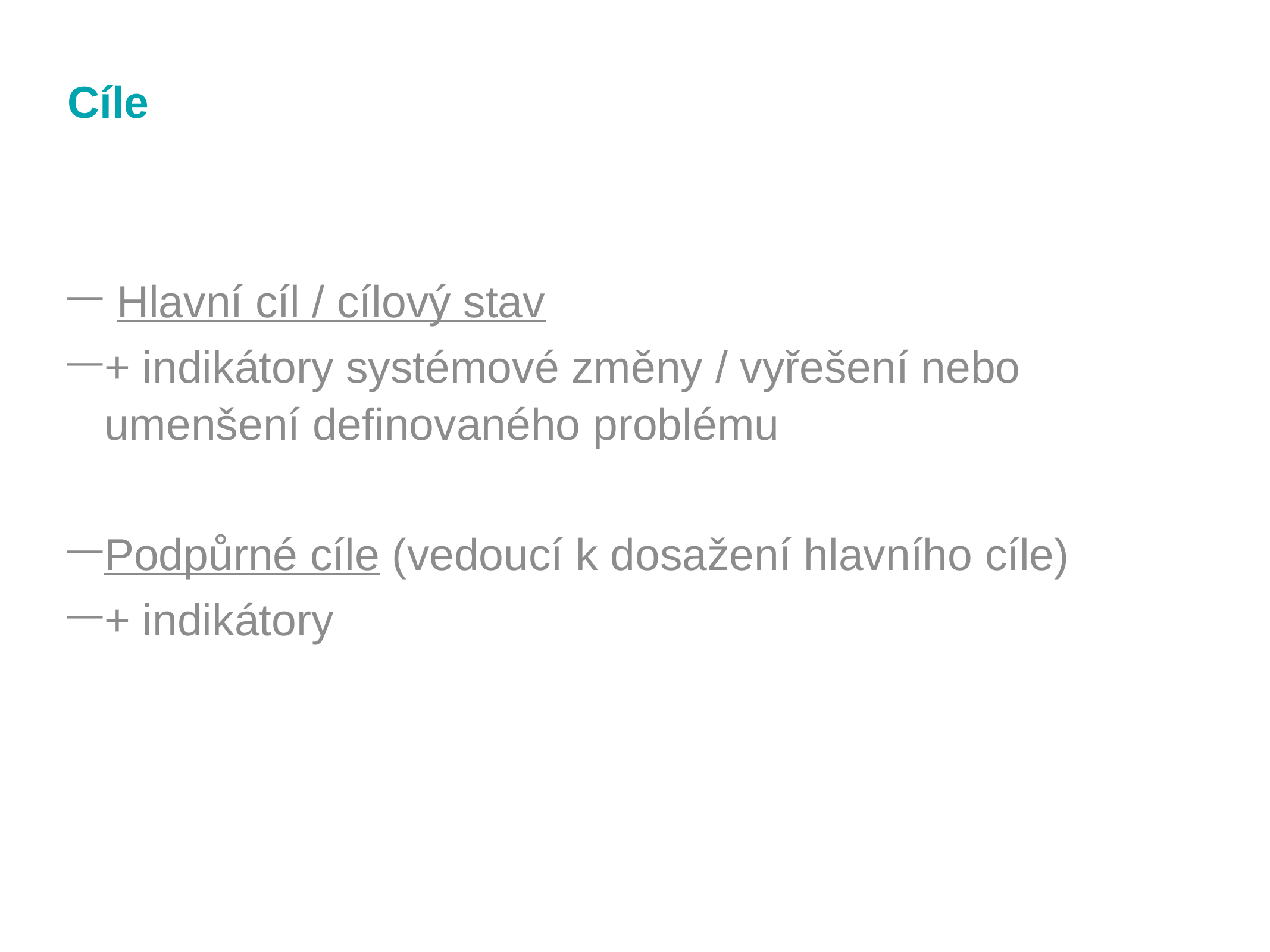

Cíle
 Hlavní cíl / cílový stav
+ indikátory systémové změny / vyřešení nebo umenšení definovaného problému

Podpůrné cíle (vedoucí k dosažení hlavního cíle)
+ indikátory